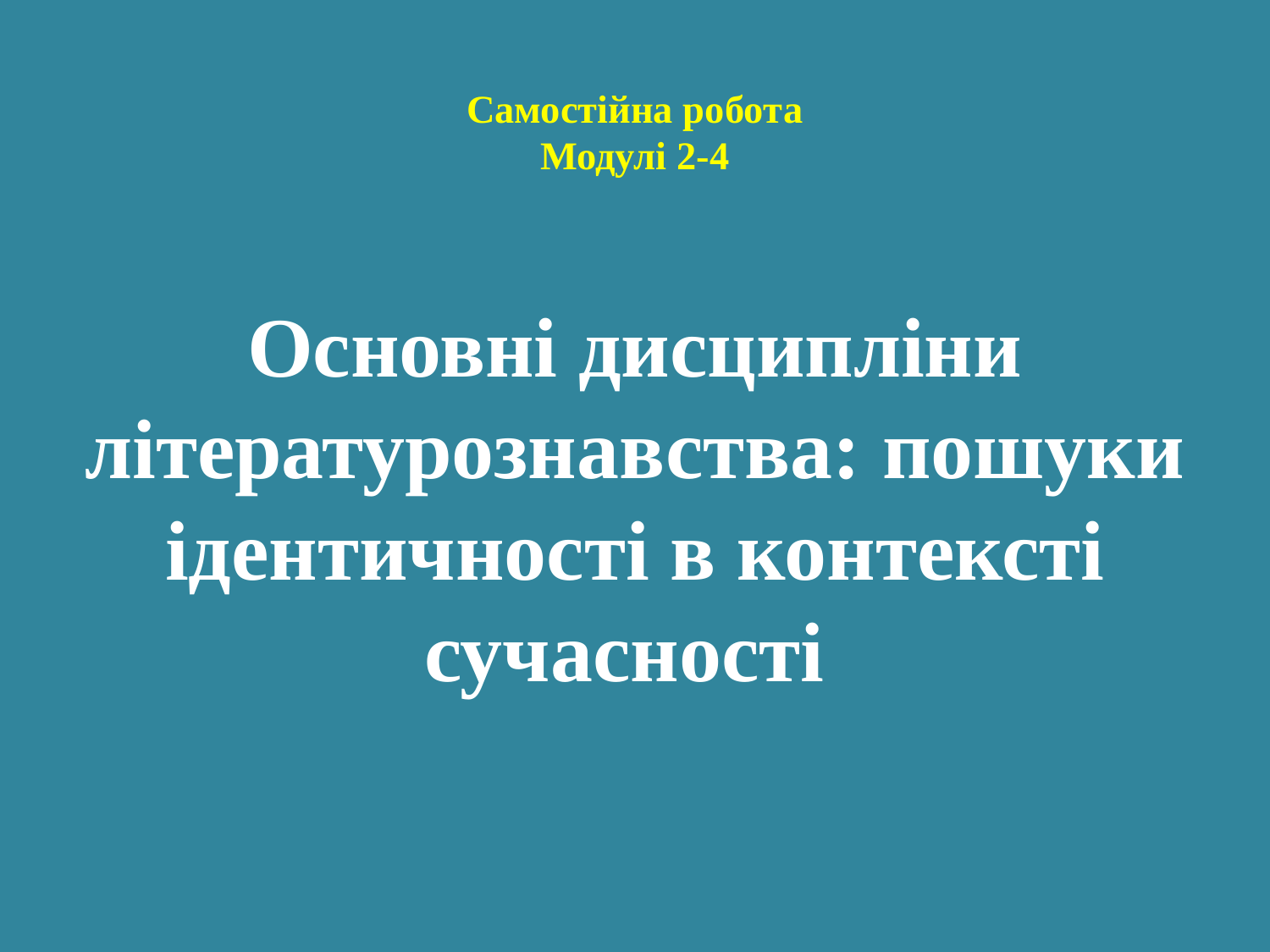

# Самостійна робота Модулі 2-4
Основні дисципліни літературознавства: пошуки ідентичності в контексті сучасності